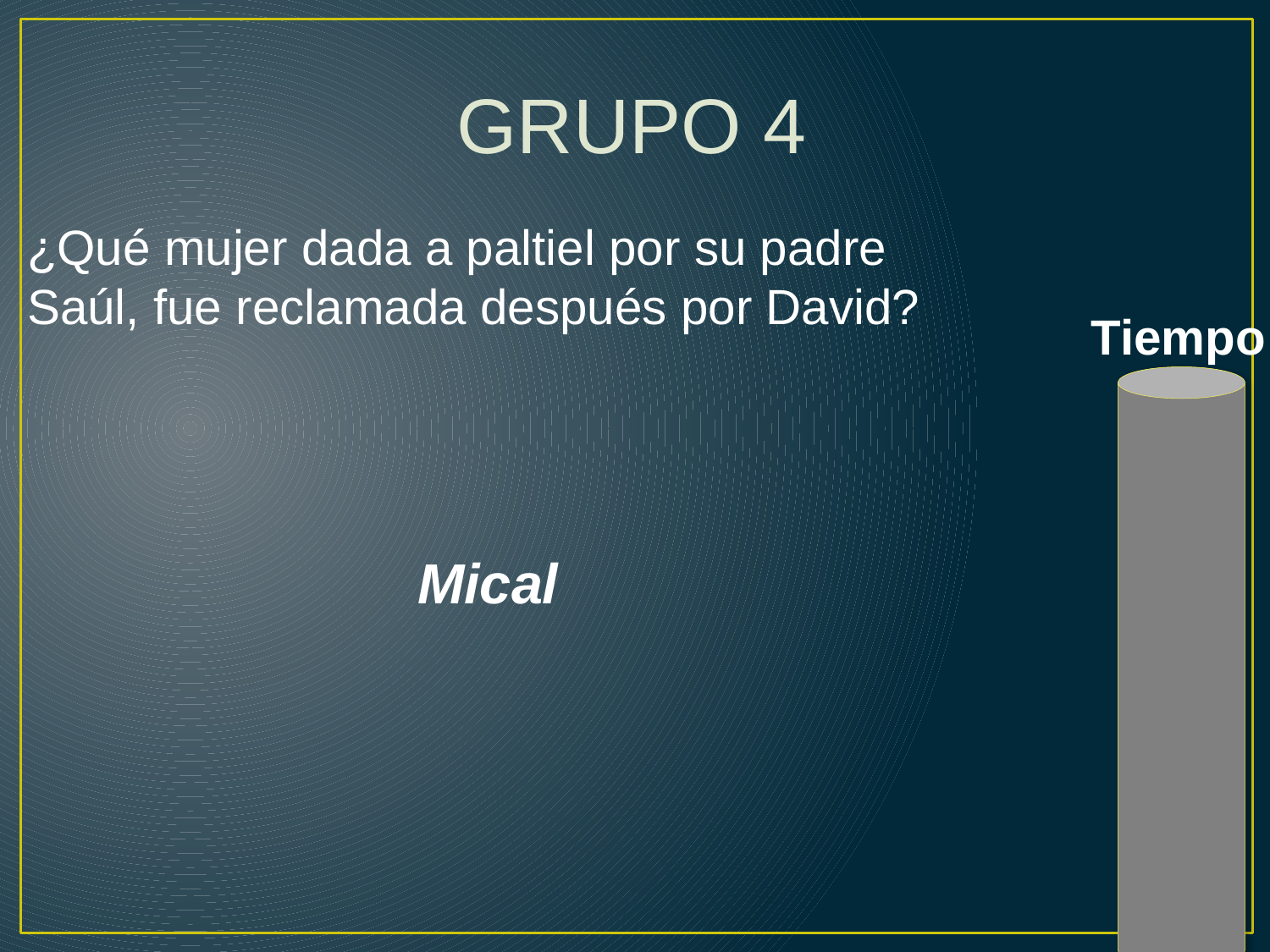

GRUPO 4
¿Qué mujer dada a paltiel por su padre Saúl, fue reclamada después por David?
Tiempo

Mical